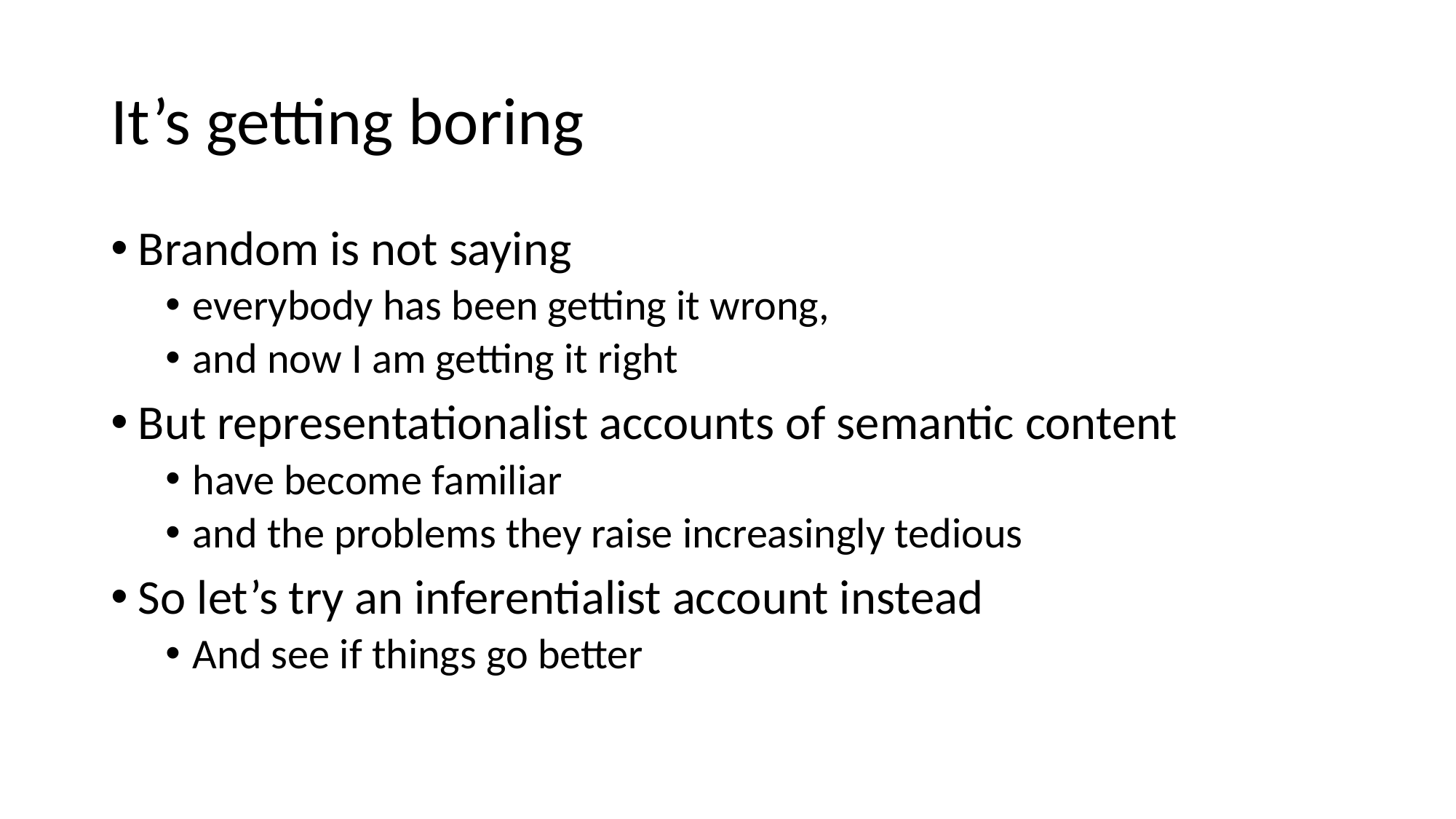

# It’s getting boring
Brandom is not saying
everybody has been getting it wrong,
and now I am getting it right
But representationalist accounts of semantic content
have become familiar
and the problems they raise increasingly tedious
So let’s try an inferentialist account instead
And see if things go better